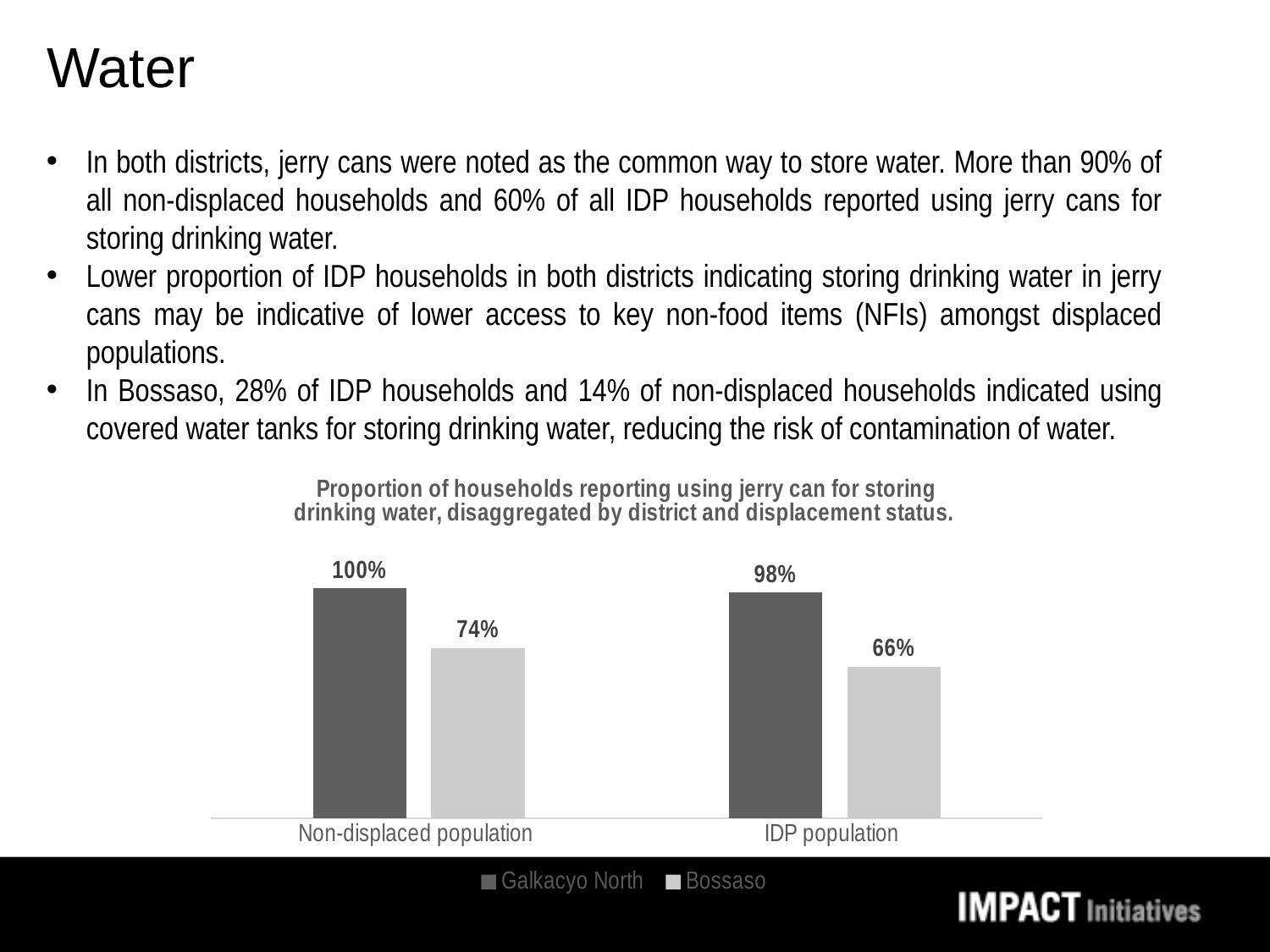

# Water
In both districts, jerry cans were noted as the common way to store water. More than 90% of all non-displaced households and 60% of all IDP households reported using jerry cans for storing drinking water.
Lower proportion of IDP households in both districts indicating storing drinking water in jerry cans may be indicative of lower access to key non-food items (NFIs) amongst displaced populations.
In Bossaso, 28% of IDP households and 14% of non-displaced households indicated using covered water tanks for storing drinking water, reducing the risk of contamination of water.

### Chart: Proportion of households reporting using jerry can for storing drinking water, disaggregated by district and displacement status.

| Category | Galkacyo North  | Bossaso  |
|---|---|---|
| Non-displaced population  | 1.0 | 0.74 |
| IDP population  | 0.9814550641940085 | 0.6604651162790698 |